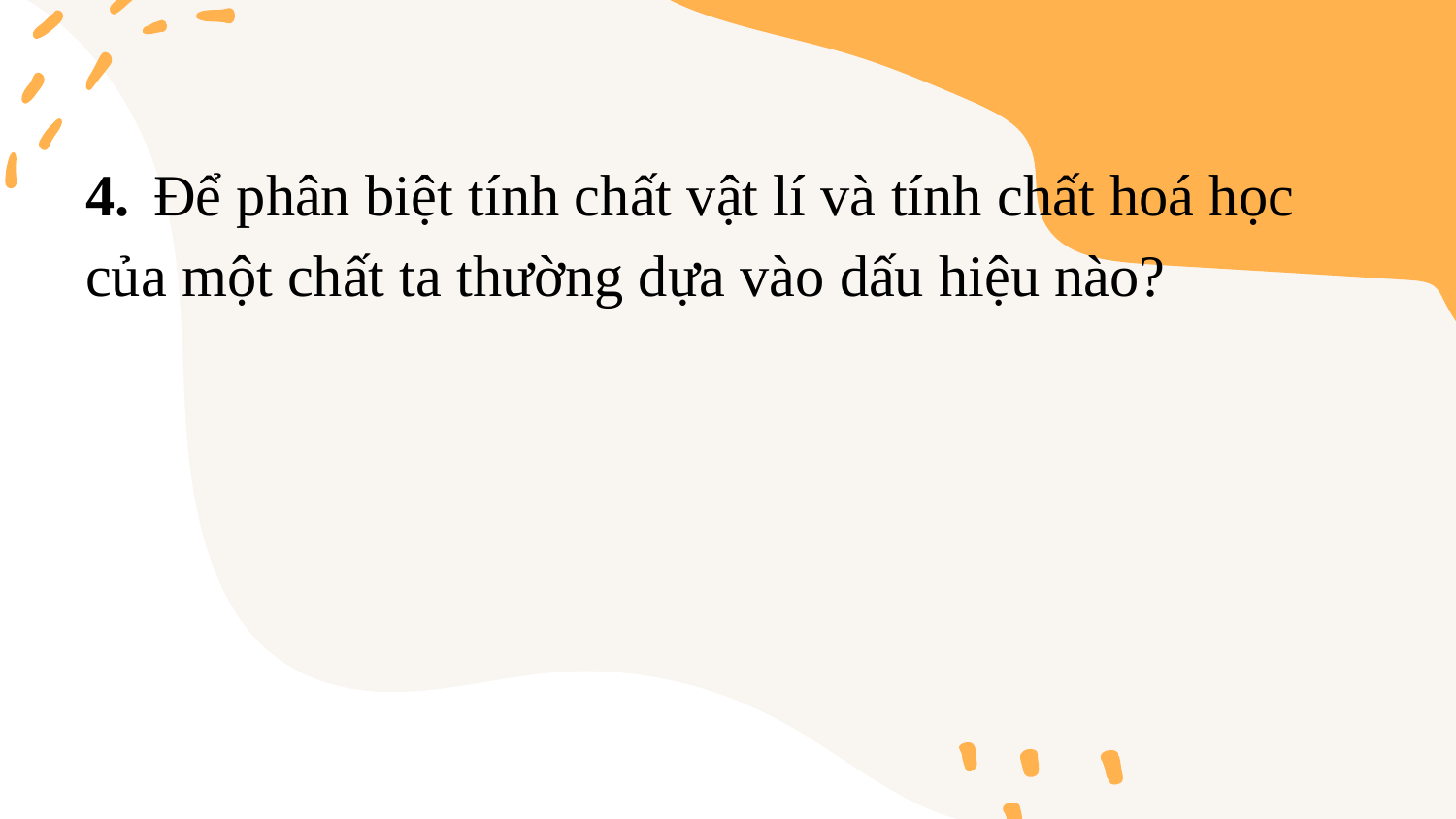

4.  Để phân biệt tính chất vật lí và tính chất hoá học của một chất ta thường dựa vào dấu hiệu nào?